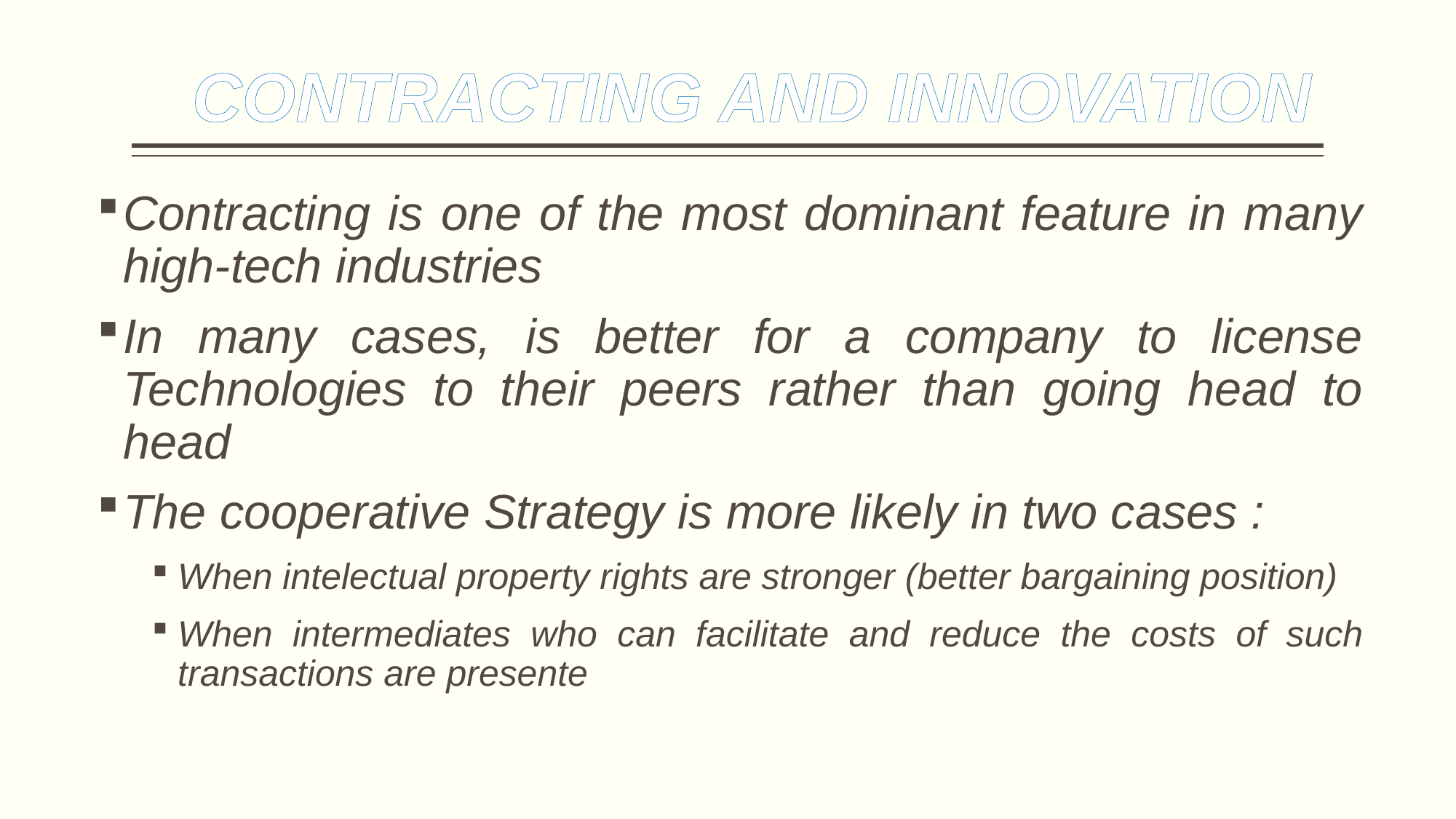

CONTRACTING AND INNOVATION
Contracting is one of the most dominant feature in many high-tech industries
In many cases, is better for a company to license Technologies to their peers rather than going head to head
The cooperative Strategy is more likely in two cases :
When intelectual property rights are stronger (better bargaining position)
When intermediates who can facilitate and reduce the costs of such transactions are presente